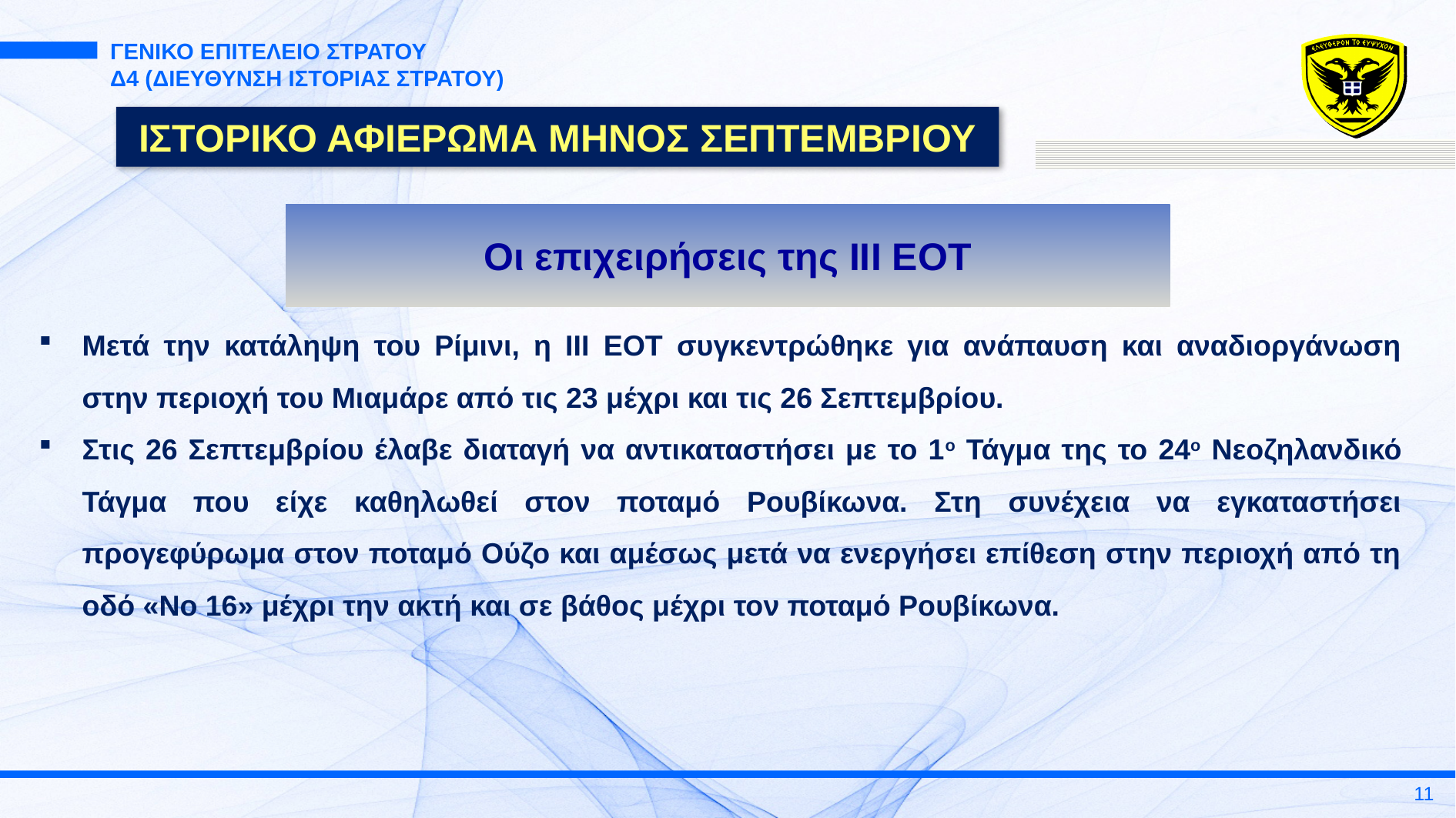

ΓΕΝΙΚΟ ΕΠΙΤΕΛΕΙΟ ΣΤΡΑΤΟΥ
Δ4 (ΔΙΕΥΘΥΝΣΗ ΙΣΤΟΡΙΑΣ ΣΤΡΑΤΟΥ)
ΙΣΤΟΡΙΚΟ ΑΦΙΕΡΩΜΑ ΜΗΝΟΣ ΣΕΠΤΕΜΒΡΙΟΥ
Οι επιχειρήσεις της ΙΙΙ ΕΟΤ
Μετά την κατάληψη του Ρίμινι, η ΙΙΙ ΕΟΤ συγκεντρώθηκε για ανάπαυση και αναδιοργάνωση στην περιοχή του Μιαμάρε από τις 23 μέχρι και τις 26 Σεπτεμβρίου.
Στις 26 Σεπτεμβρίου έλαβε διαταγή να αντικαταστήσει με το 1ο Τάγμα της το 24ο Νεοζηλανδικό Τάγμα που είχε καθηλωθεί στον ποταμό Ρουβίκωνα. Στη συνέχεια να εγκαταστήσει προγεφύρωμα στον ποταμό Ούζο και αμέσως μετά να ενεργήσει επίθεση στην περιοχή από τη οδό «Νο 16» μέχρι την ακτή και σε βάθος μέχρι τον ποταμό Ρουβίκωνα.

11